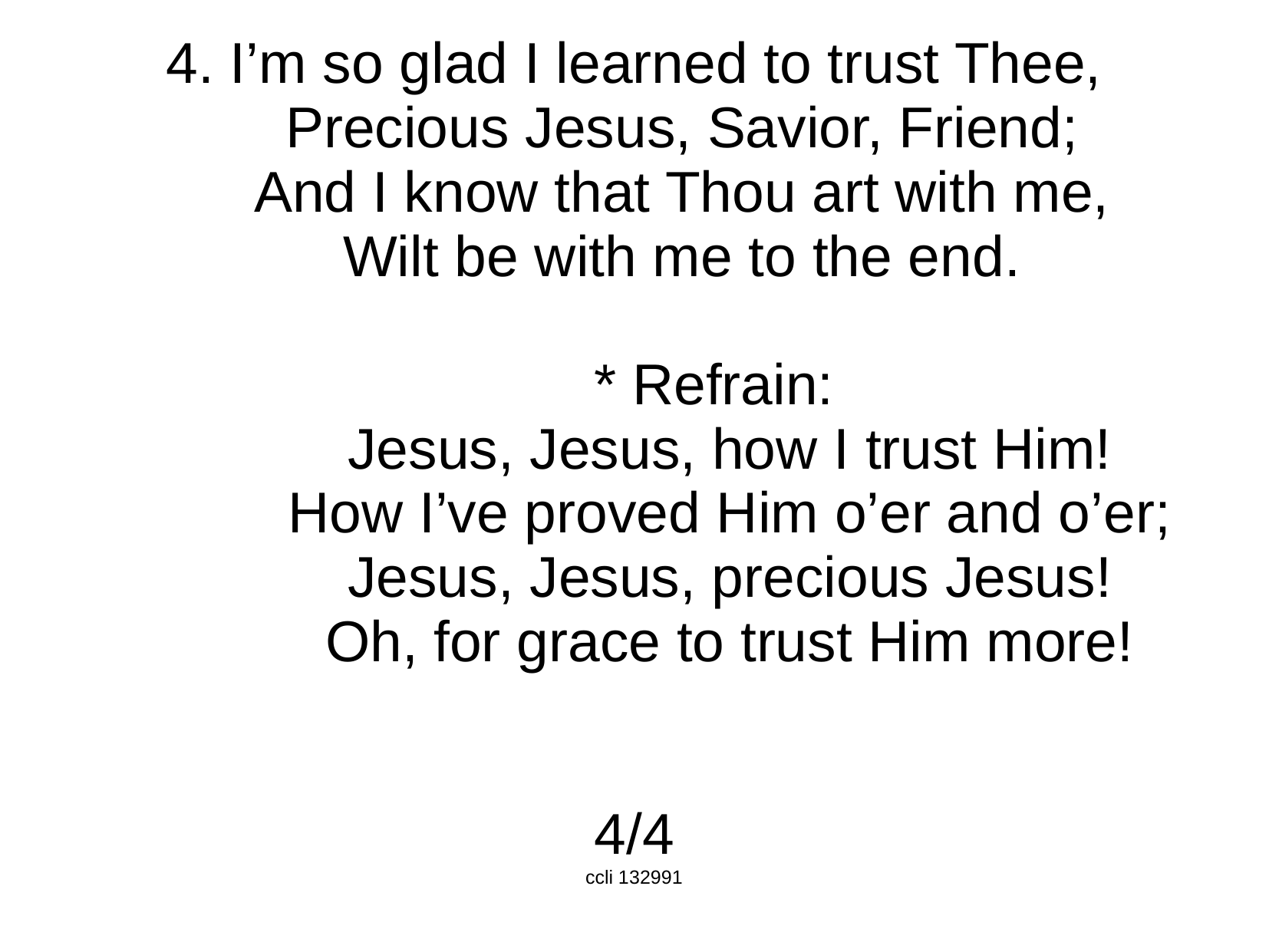

4. I’m so glad I learned to trust Thee,
      Precious Jesus, Savior, Friend;
      And I know that Thou art with me,
      Wilt be with me to the end.

          * Refrain:
            Jesus, Jesus, how I trust Him!
            How I’ve proved Him o’er and o’er;
            Jesus, Jesus, precious Jesus!
            Oh, for grace to trust Him more!

4/4
ccli 132991